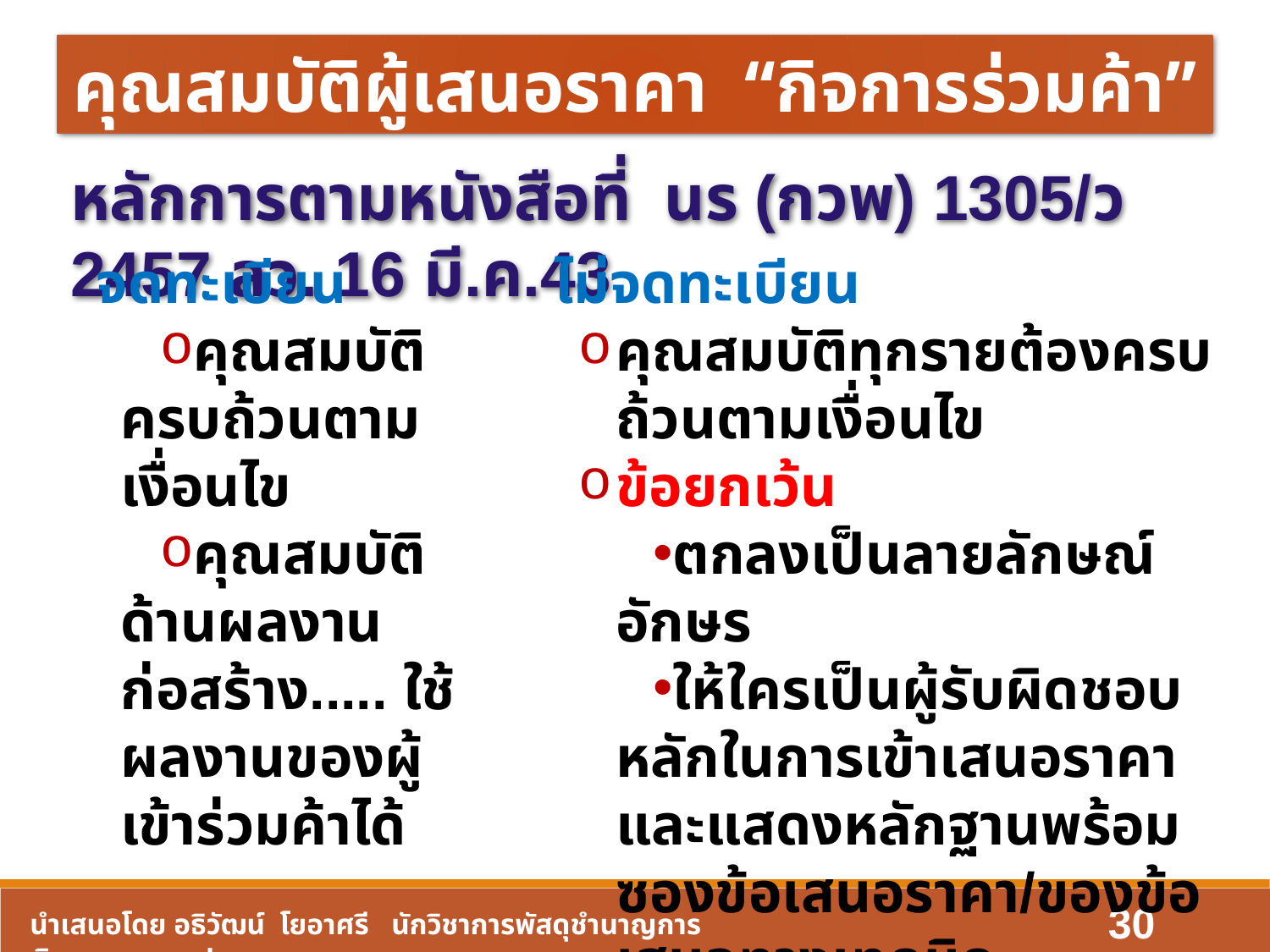

คุณสมบัติผู้เสนอราคา  “กิจการร่วมค้า”
หลักการตามหนังสือที่  นร (กวพ) 1305/ว 2457 ลว. 16 มี.ค.43
จดทะเบียน
คุณสมบัติครบถ้วนตามเงื่อนไข
คุณสมบัติด้านผลงานก่อสร้าง..... ใช้ผลงานของผู้เข้าร่วมค้าได้
ไม่จดทะเบียน
คุณสมบัติทุกรายต้องครบถ้วนตามเงื่อนไข
ข้อยกเว้น
ตกลงเป็นลายลักษณ์อักษร
ให้ใครเป็นผู้รับผิดชอบหลักในการเข้าเสนอราคาและแสดงหลักฐานพร้อมซองข้อเสนอราคา/ของข้อเสนอทางเทคนิค
ใช้ผลงานของผู้เข้าร่วมค้าหลักได้
30